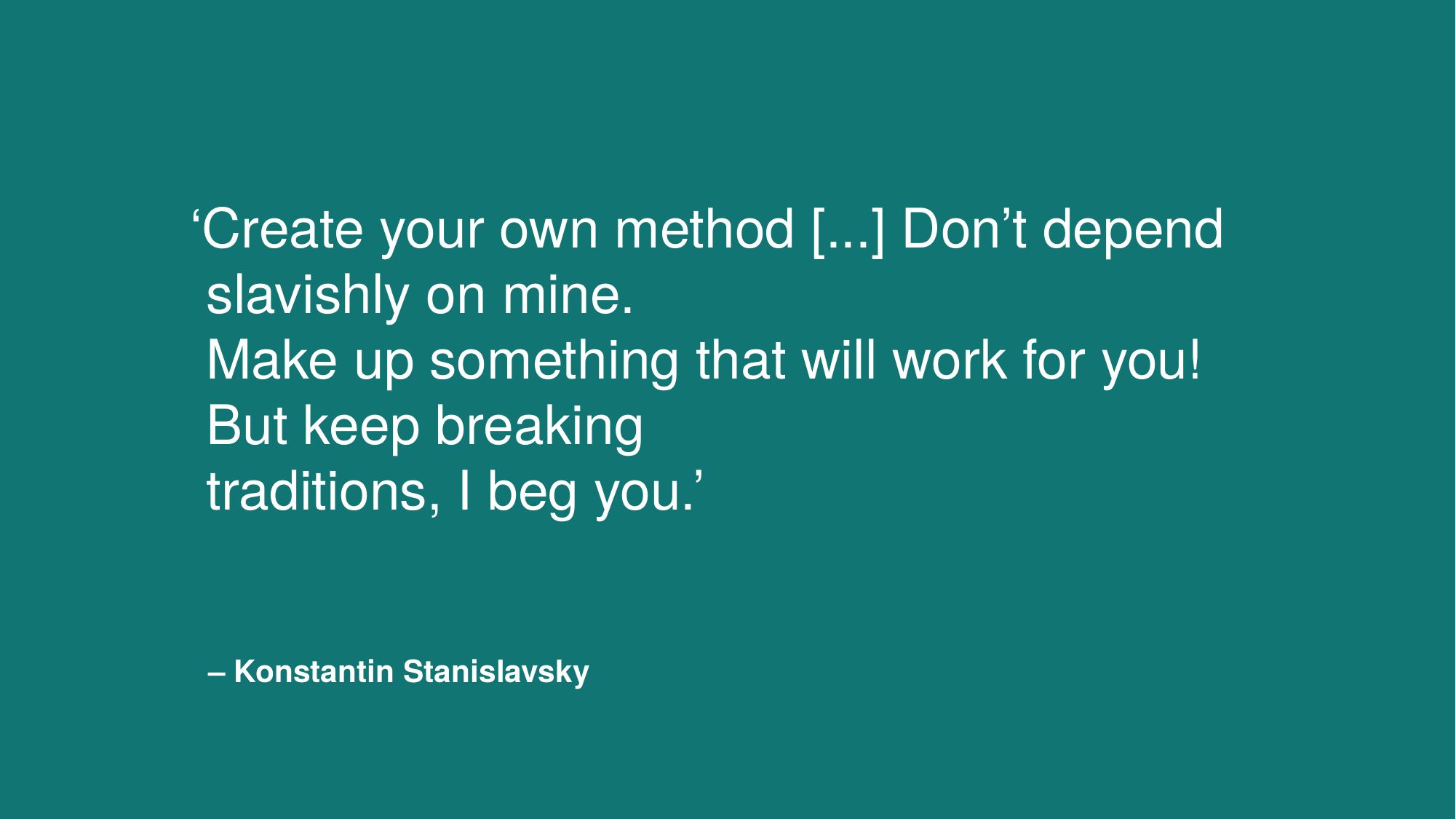

# ‘Create your own method [...] Don’t depend slavishly on mine. Make up something that will work for you! But keep breaking traditions, I beg you.’
– Konstantin Stanislavsky